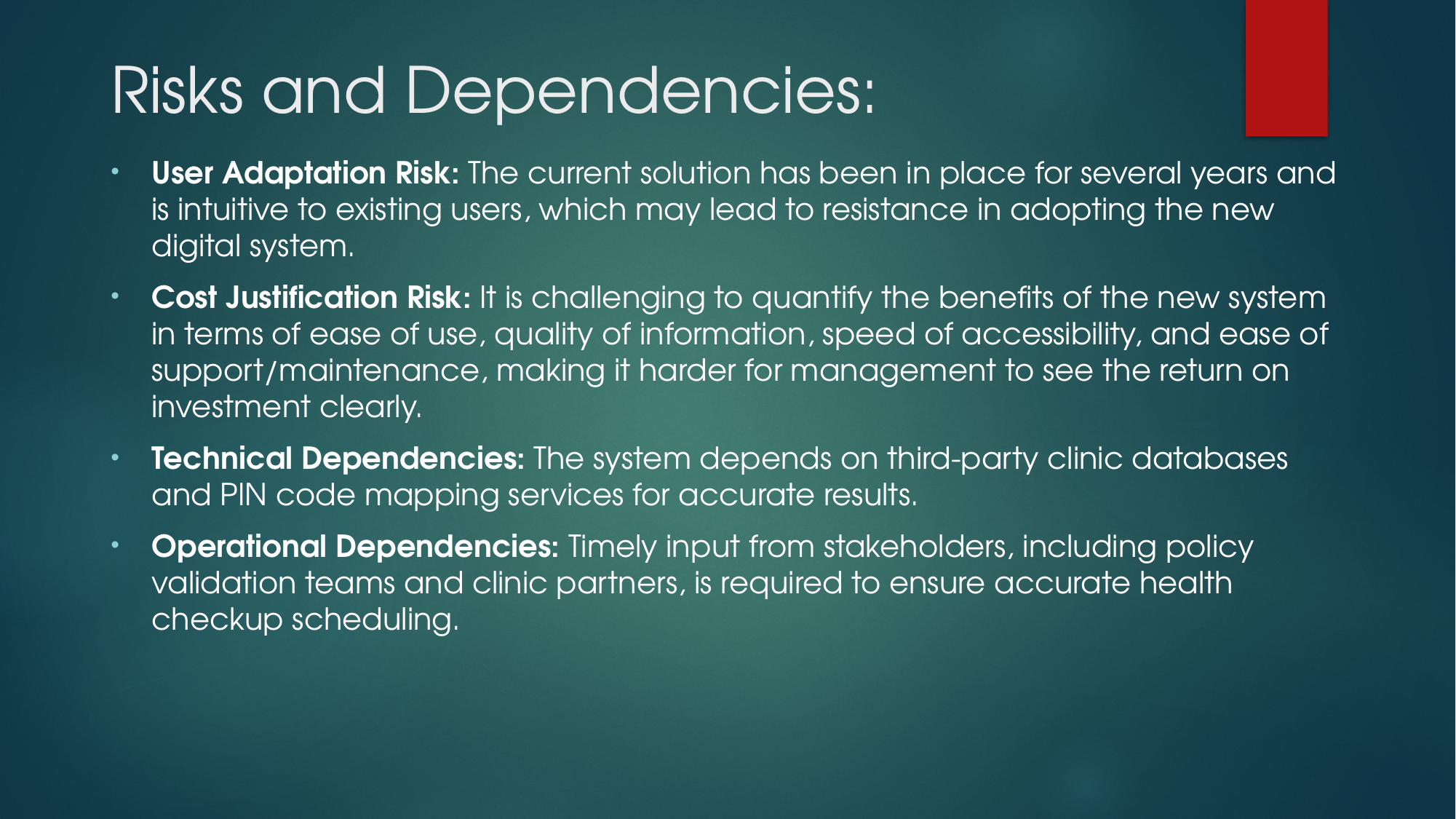

# Risks and Dependencies:
User Adaptation Risk: The current solution has been in place for several years and is intuitive to existing users, which may lead to resistance in adopting the new digital system.
Cost Justification Risk: It is challenging to quantify the benefits of the new system in terms of ease of use, quality of information, speed of accessibility, and ease of support/maintenance, making it harder for management to see the return on investment clearly.
Technical Dependencies: The system depends on third-party clinic databases and PIN code mapping services for accurate results.
Operational Dependencies: Timely input from stakeholders, including policy validation teams and clinic partners, is required to ensure accurate health checkup scheduling.